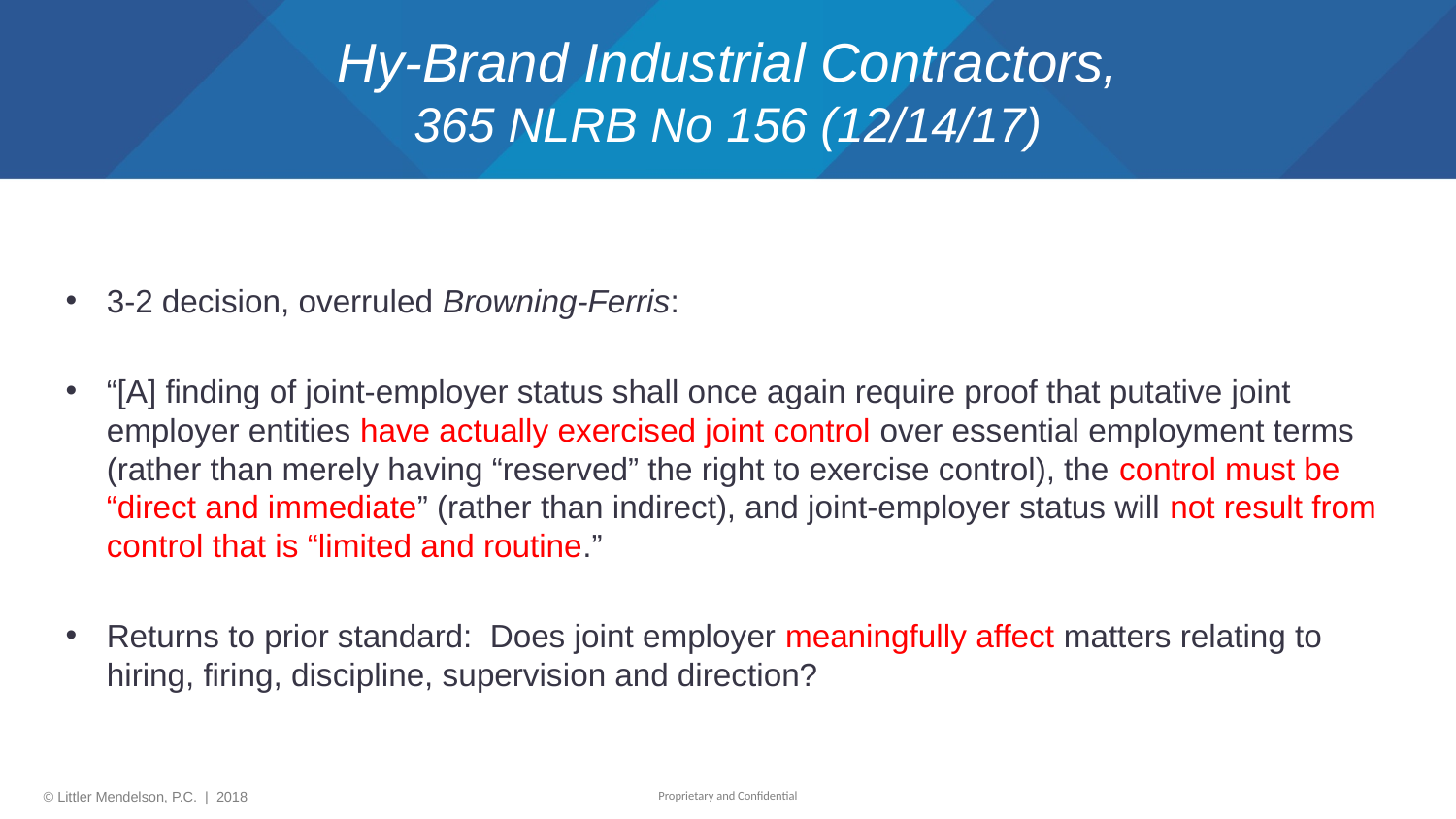

# Hy-Brand Industrial Contractors, 365 NLRB No 156 (12/14/17)
3-2 decision, overruled Browning-Ferris:

“[A] finding of joint-employer status shall once again require proof that putative joint employer entities have actually exercised joint control over essential employment terms (rather than merely having “reserved” the right to exercise control), the control must be “direct and immediate” (rather than indirect), and joint-employer status will not result from control that is “limited and routine.”

Returns to prior standard:  Does joint employer meaningfully affect matters relating to hiring, firing, discipline, supervision and direction?